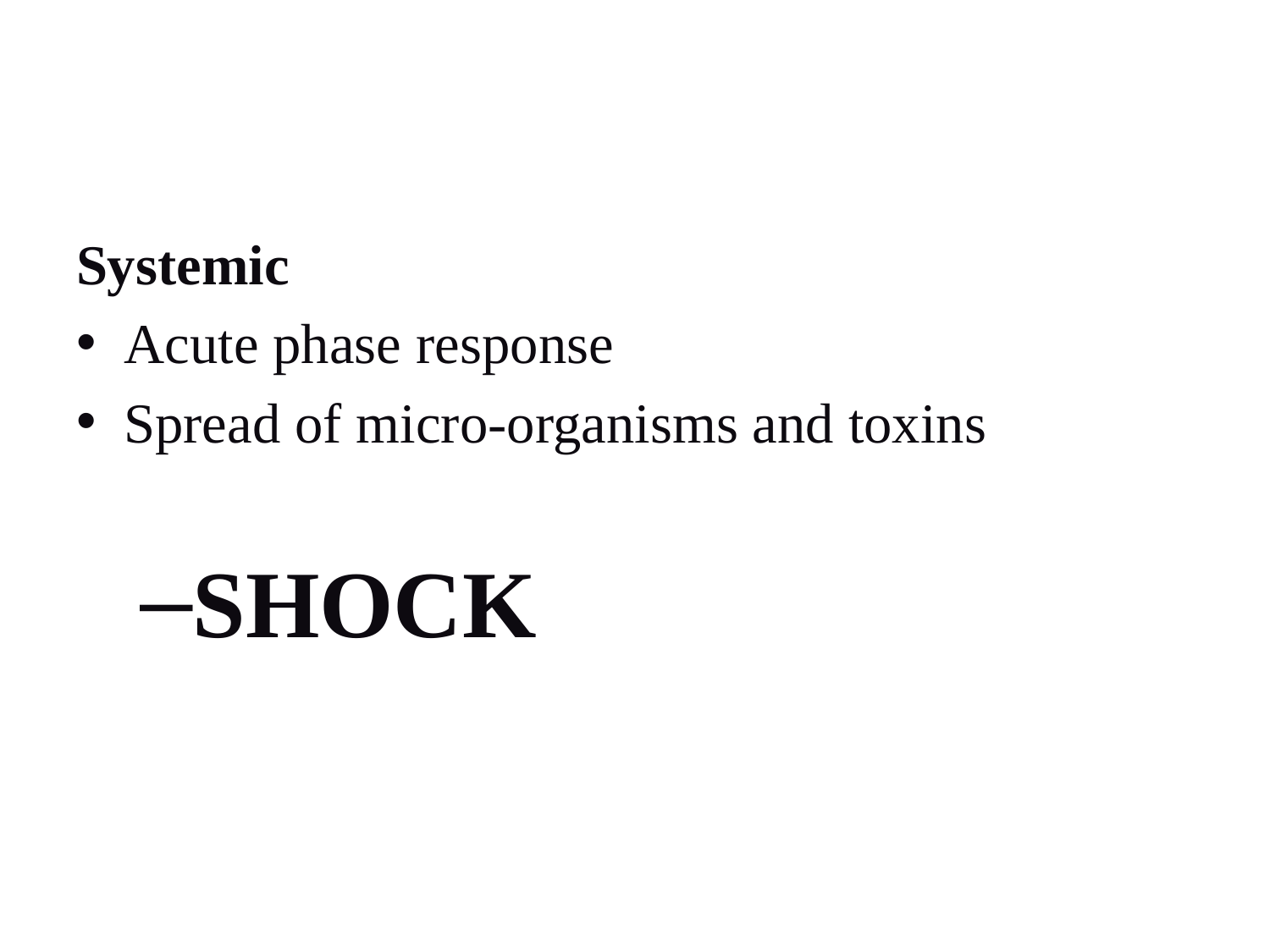

#
Systemic
Acute phase response
Spread of micro-organisms and toxins

SHOCK